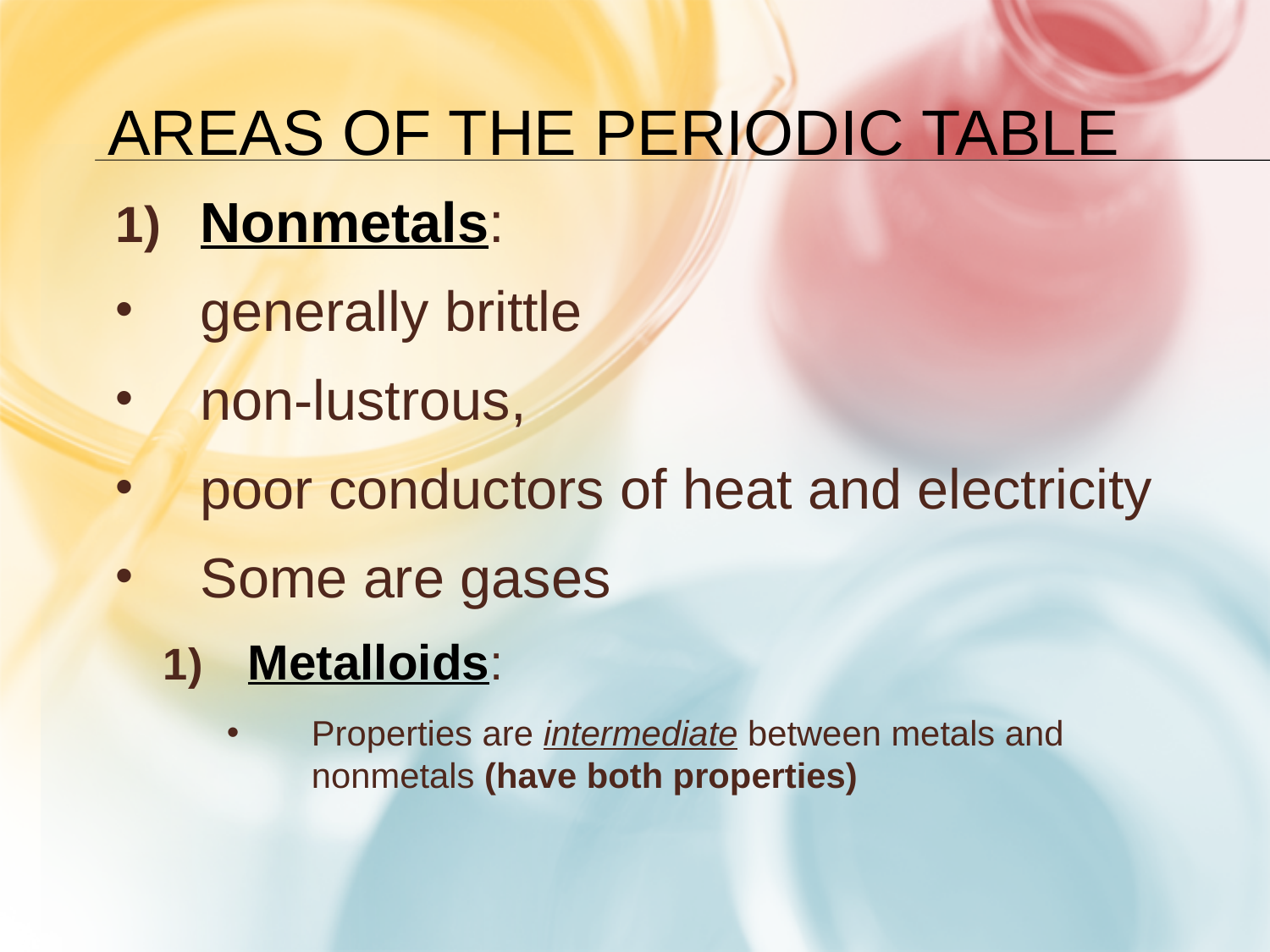

# Areas of the periodic table
Nonmetals:
generally brittle
non-lustrous,
poor conductors of heat and electricity
Some are gases
Metalloids:
Properties are intermediate between metals and nonmetals (have both properties)